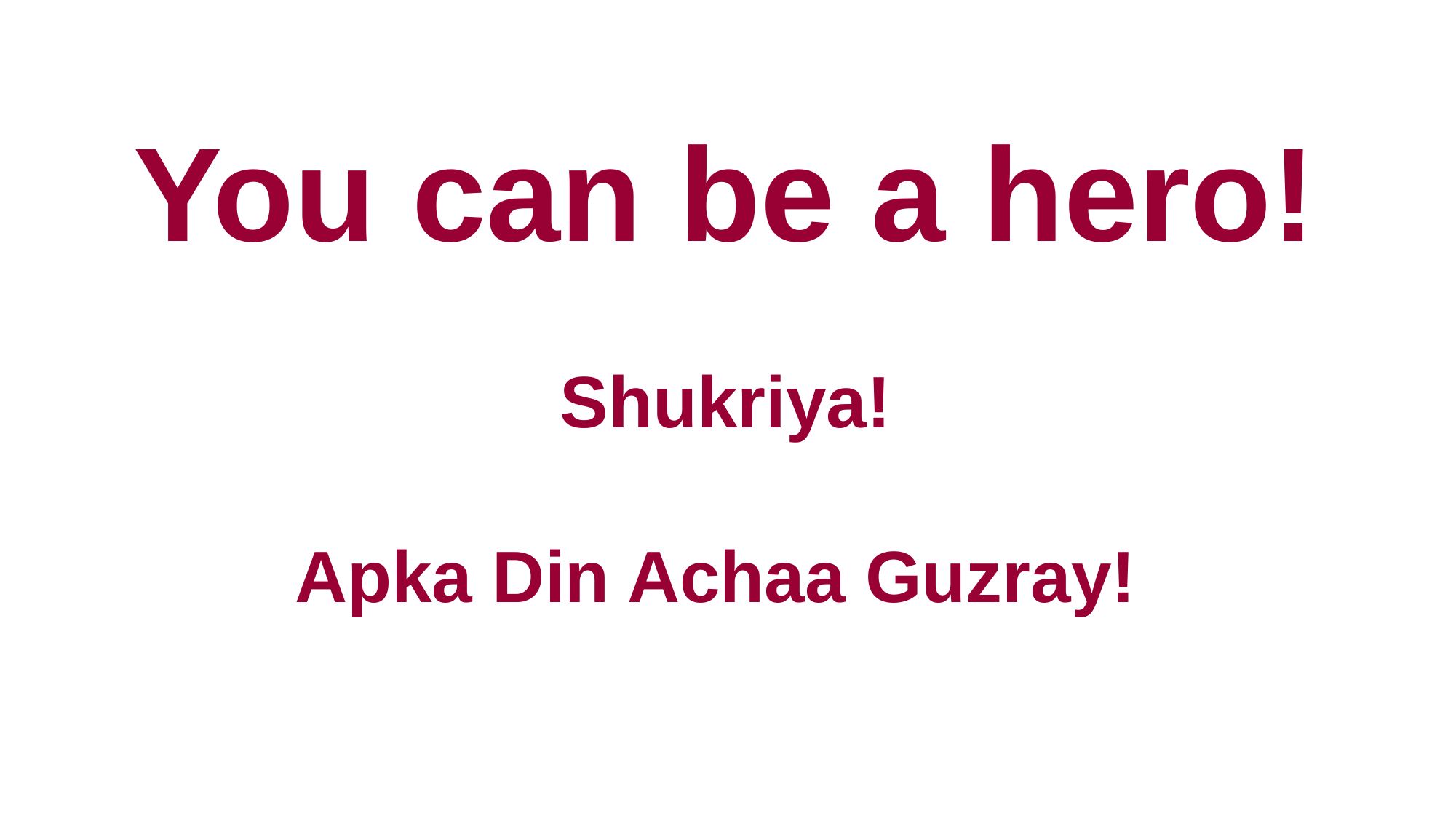

# You can be a hero! Shukriya! Apka Din Achaa Guzray!